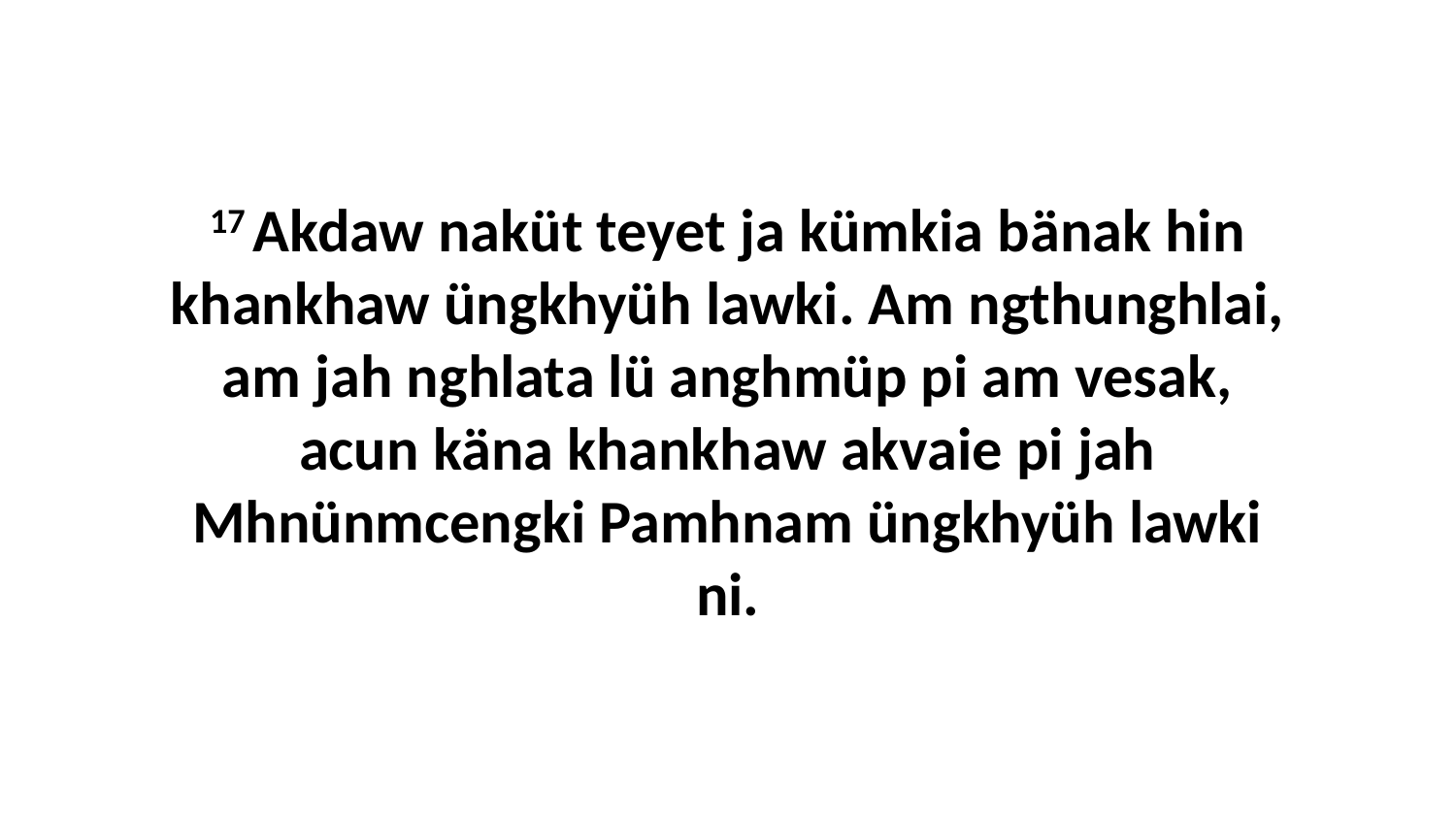

17 Akdaw naküt teyet ja kümkia bänak hin khankhaw üngkhyüh lawki. Am ngthunghlai, am jah nghlata lü anghmüp pi am vesak, acun käna khankhaw akvaie pi jah Mhnünmcengki Pamhnam üngkhyüh lawki ni.